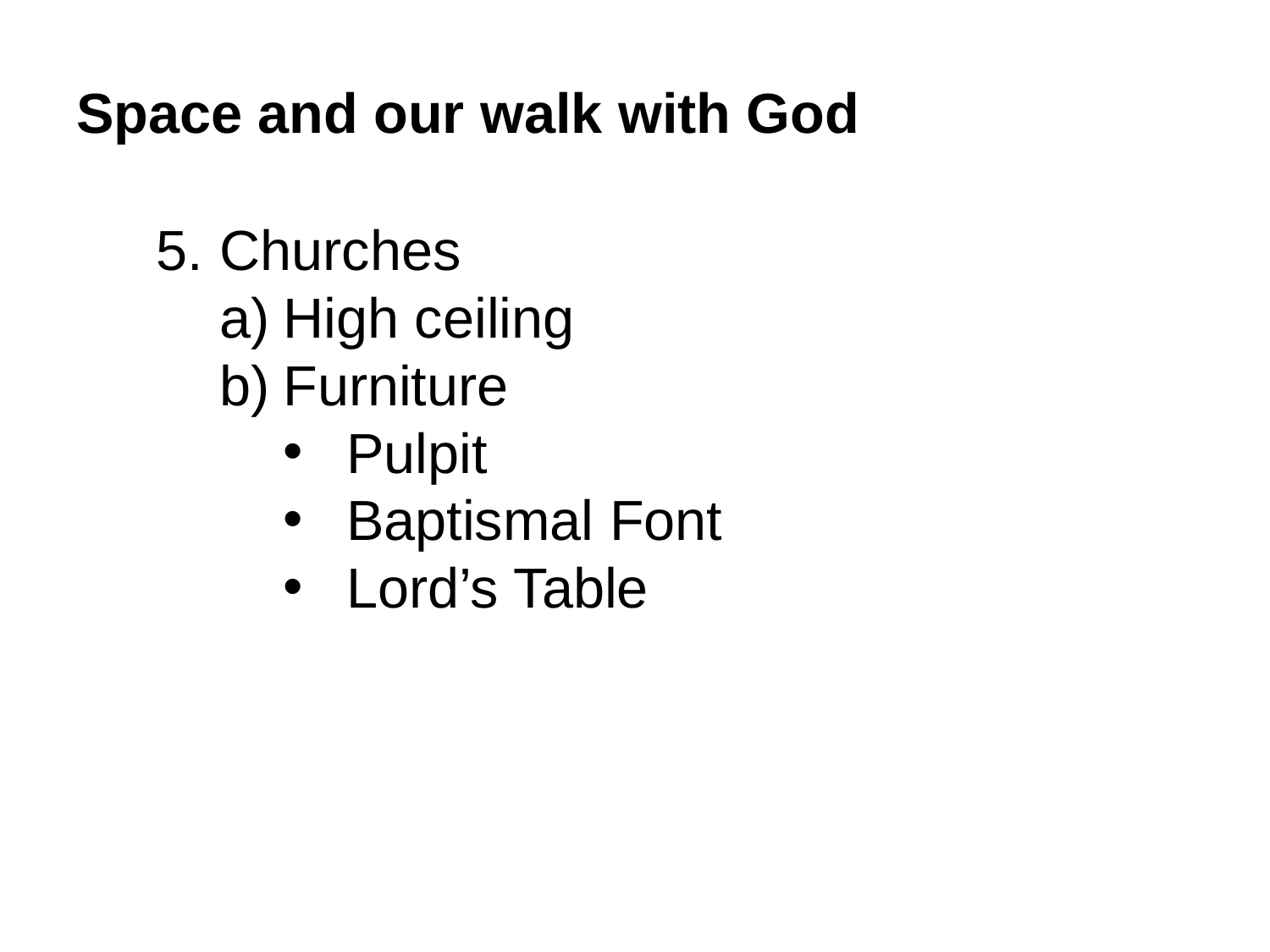

Space and our walk with God

Churches
High ceiling
Furniture
Pulpit
Baptismal Font
Lord’s Table